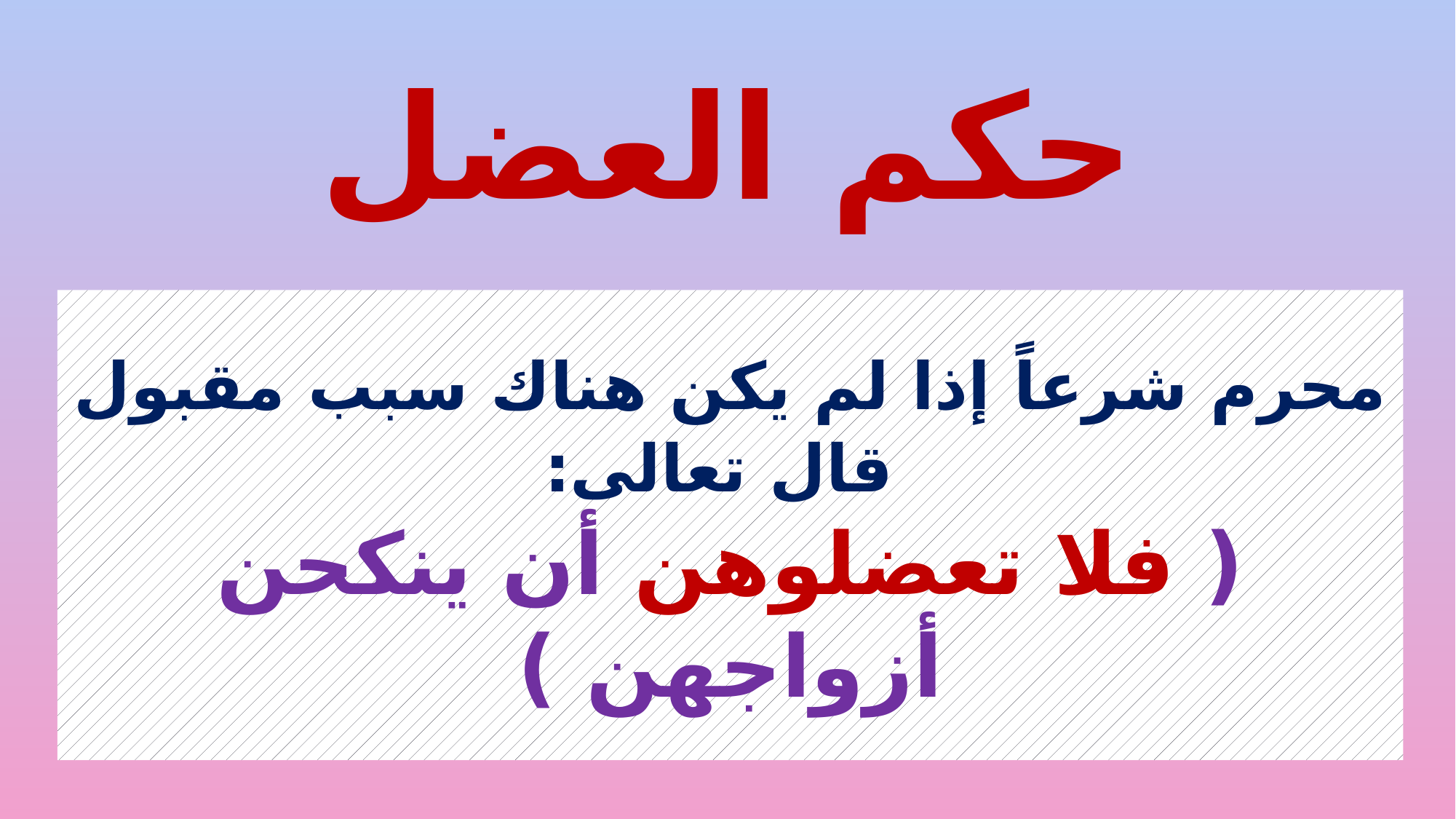

# حكم العضل

محرم شرعاً إذا لم يكن هناك سبب مقبول
 قال تعالى:
( فلا تعضلوهن أن ينكحن أزواجهن )